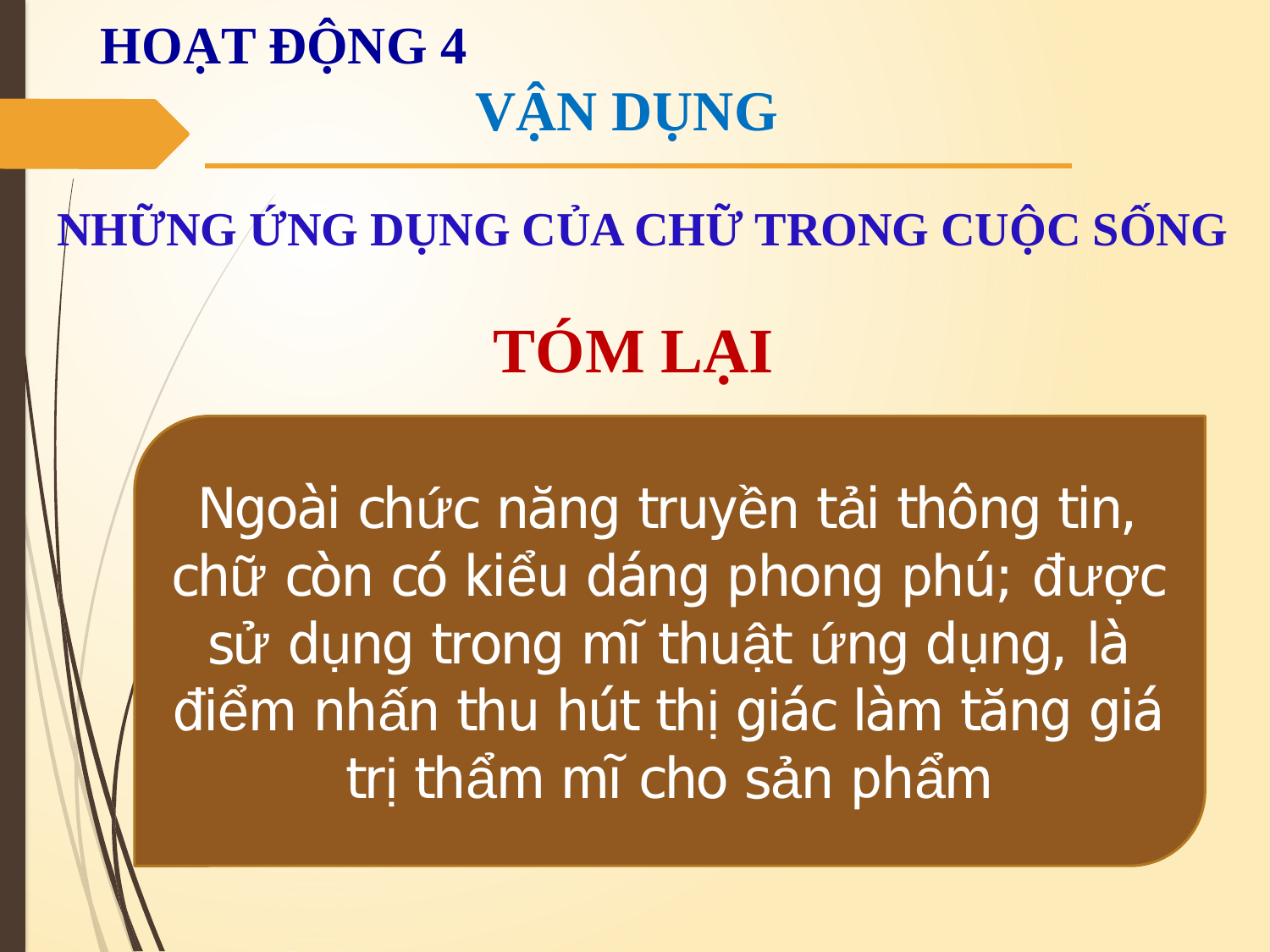

HOẠT ĐỘNG 4
VẬN DỤNG
# NHỮNG ỨNG DỤNG CỦA CHỮ TRONG CUỘC SỐNG
TÓM LẠI
Ngoài chức năng truyền tải thông tin, chữ còn có kiểu dáng phong phú; được sử dụng trong mĩ thuật ứng dụng, là điểm nhấn thu hút thị giác làm tăng giá trị thẩm mĩ cho sản phẩm